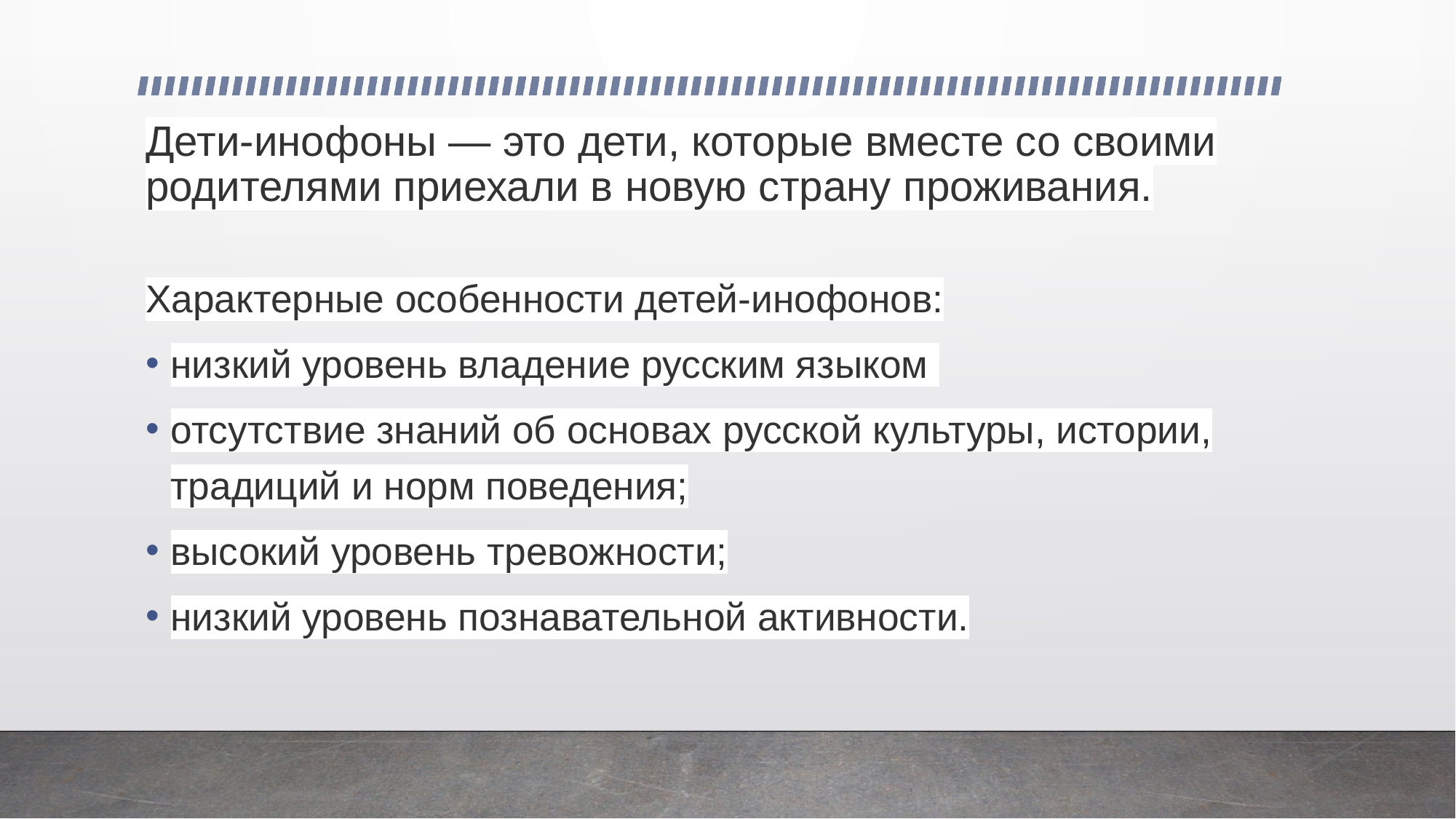

# Дети-инофоны — это дети, которые вместе со своими родителями приехали в новую страну проживания.
Характерные особенности детей-инофонов:
низкий уровень владение русским языком
отсутствие знаний об основах русской культуры, истории, традиций и норм поведения;
высокий уровень тревожности;
низкий уровень познавательной активности.